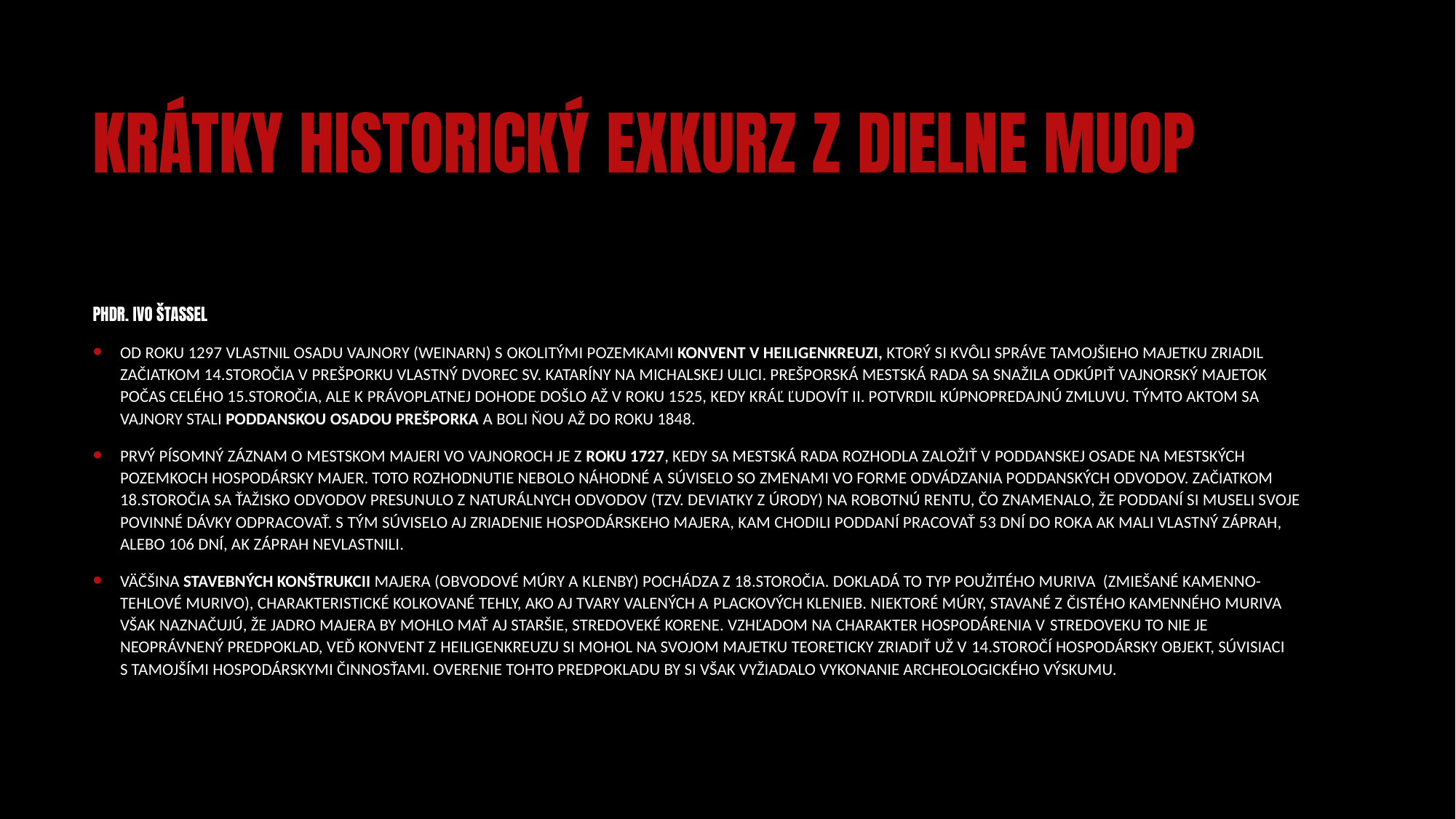

# Krátky historický exkurz z dielne MUOP
PhDr. Ivo Štassel
Od roku 1297 vlastnil osadu Vajnory (Weinarn) s okolitými pozemkami konvent v Heiligenkreuzi, ktorý si kvôli správe tamojšieho majetku zriadil začiatkom 14.storočia v Prešporku vlastný dvorec sv. Kataríny na Michalskej ulici. Prešporská mestská rada sa snažila odkúpiť vajnorský majetok počas celého 15.storočia, ale k právoplatnej dohode došlo až v roku 1525, kedy kráĽ Ľudovít II. potvrdil kúpnopredajnú zmluvu. Týmto aktom sa Vajnory stali poddanskou osadou Prešporka a boli ňou až do roku 1848.
Prvý písomný záznam o mestskom majeri vo Vajnoroch je z roku 1727, kedy sa mestská rada rozhodla založiť v poddanskej osade na mestských pozemkoch hospodársky majer. Toto rozhodnutie nebolo náhodné a súviselo so zmenami vo forme odvádzania poddanských odvodov. Začiatkom 18.storočia sa ťažisko odvodov presunulo z naturálnych odvodov (tzv. deviatky z úrody) na robotnú rentu, čo znamenalo, že poddaní si museli svoje povinné dávky odpracovať. S tým súviselo aj zriadenie hospodárskeho majera, kam chodili poddaní pracovať 53 dní do roka ak mali vlastný záprah, alebo 106 dní, ak záprah nevlastnili.
Väčšina stavebných konštrukcii majera (obvodové múry a klenby) pochádza z 18.storočia. Dokladá to typ použitého muriva  (zmiešané kamenno-tehlové murivo), charakteristické kolkované tehly, ako aj tvary valených a plackových klenieb. Niektoré múry, stavané z čistého kamenného muriva však naznačujú, že jadro majera by mohlo mať aj staršie, stredoveké korene. Vzhľadom na charakter hospodárenia v stredoveku to nie je neoprávnený predpoklad, veď konvent z Heiligenkreuzu si mohol na svojom majetku teoreticky zriadiť už v 14.storočí hospodársky objekt, súvisiaci s tamojšími hospodárskymi činnosťami. Overenie tohto predpokladu by si však vyžiadalo vykonanie archeologického výskumu.